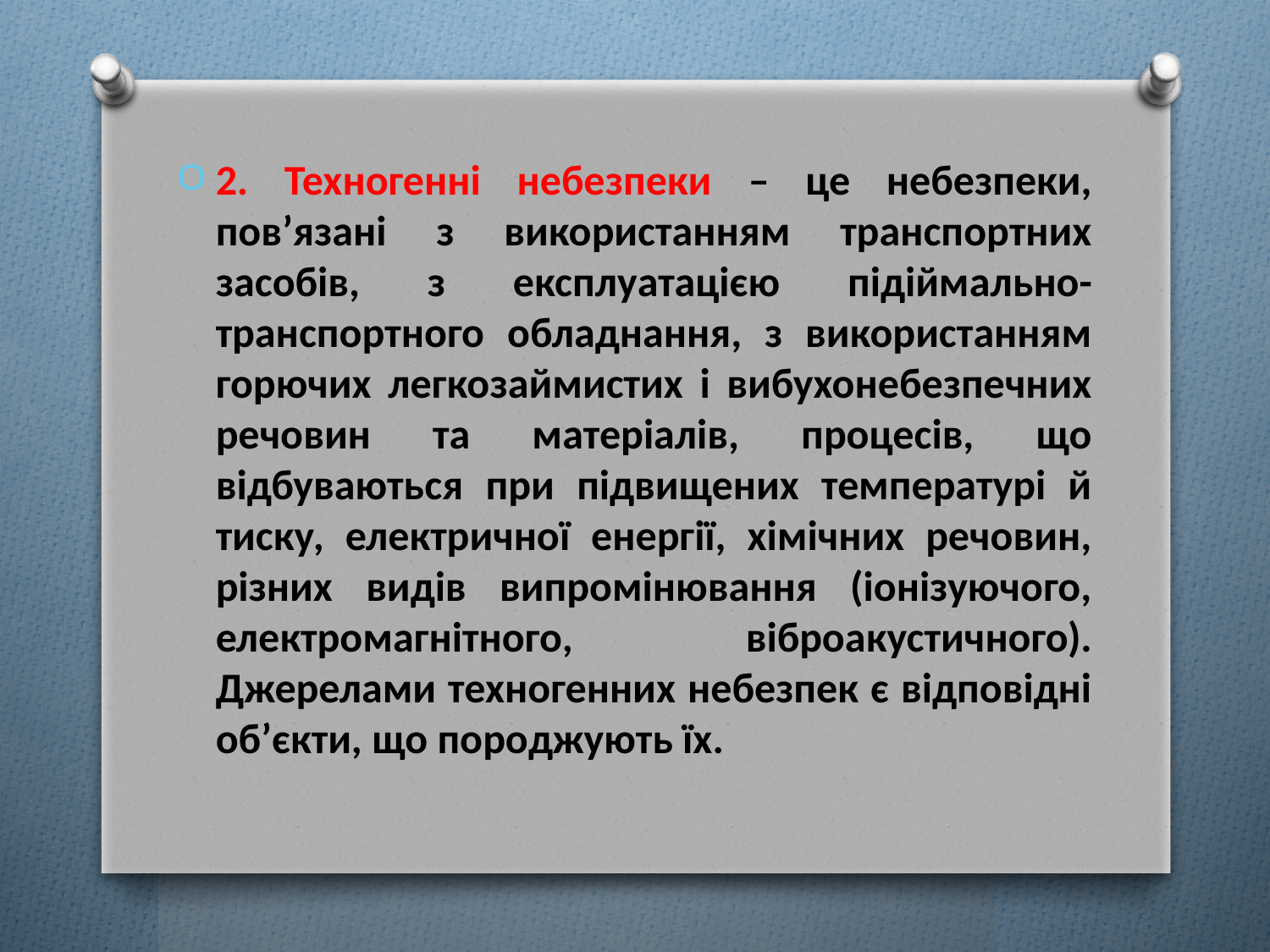

2. Техногенні небезпеки – це небезпеки, пов’язані з використанням транспортних засобів, з експлуатацією підіймально-транспортного обладнання, з використанням горючих легкозаймистих і вибухонебезпечних речовин та матеріалів, процесів, що відбуваються при підвищених температурі й тиску, електричної енергії, хімічних речовин, різних видів випромінювання (іонізуючого, електромагнітного, віброакустичного). Джерелами техногенних небезпек є відповідні об’єкти, що породжують їх.